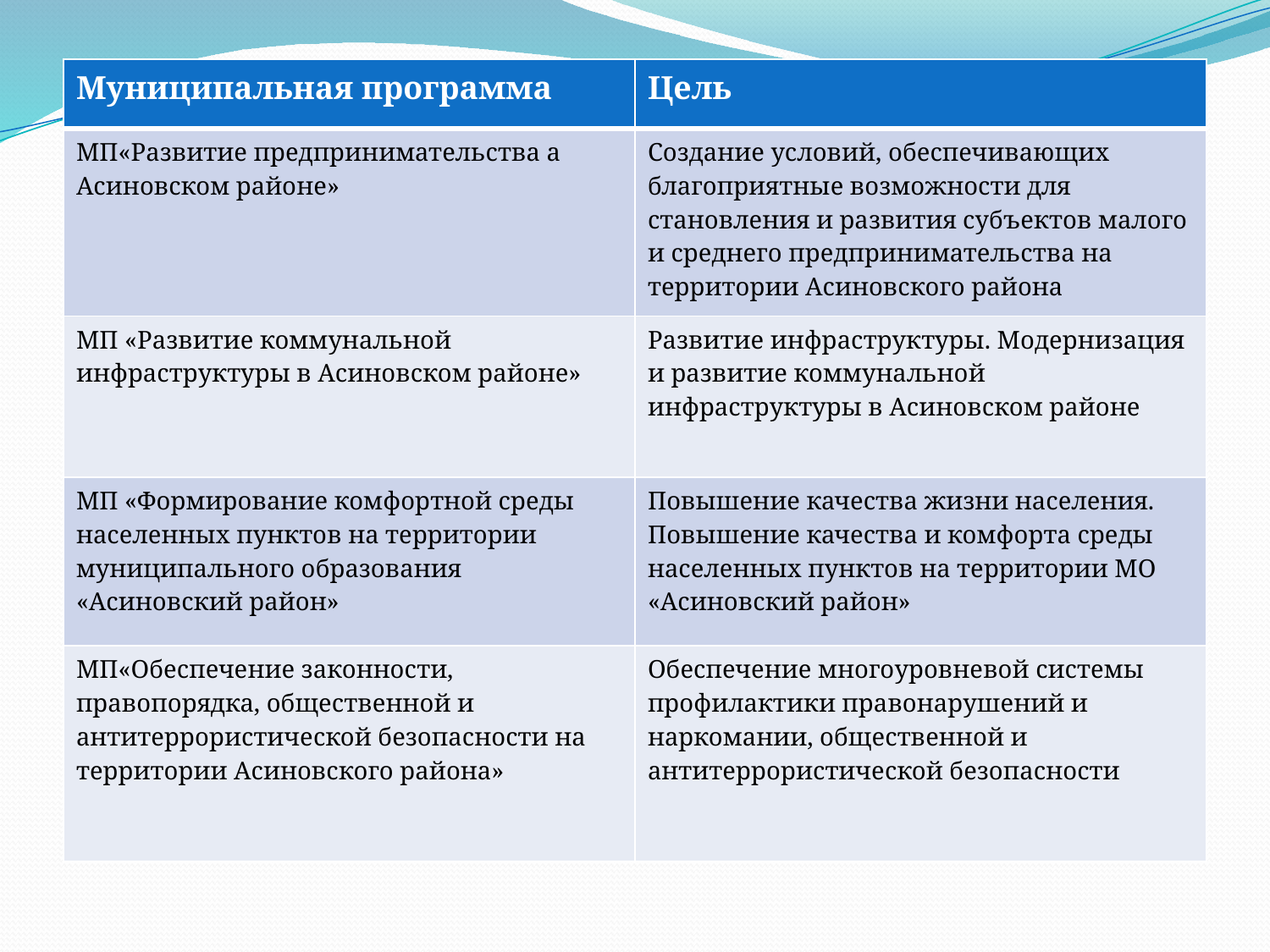

| Муниципальная программа | Цель |
| --- | --- |
| МП«Развитие предпринимательства а Асиновском районе» | Создание условий, обеспечивающих благоприятные возможности для становления и развития субъектов малого и среднего предпринимательства на территории Асиновского района |
| МП «Развитие коммунальной инфраструктуры в Асиновском районе» | Развитие инфраструктуры. Модернизация и развитие коммунальной инфраструктуры в Асиновском районе |
| МП «Формирование комфортной среды населенных пунктов на территории муниципального образования «Асиновский район» | Повышение качества жизни населения. Повышение качества и комфорта среды населенных пунктов на территории МО «Асиновский район» |
| МП«Обеспечение законности, правопорядка, общественной и антитеррористической безопасности на территории Асиновского района» | Обеспечение многоуровневой системы профилактики правонарушений и наркомании, общественной и антитеррористической безопасности |